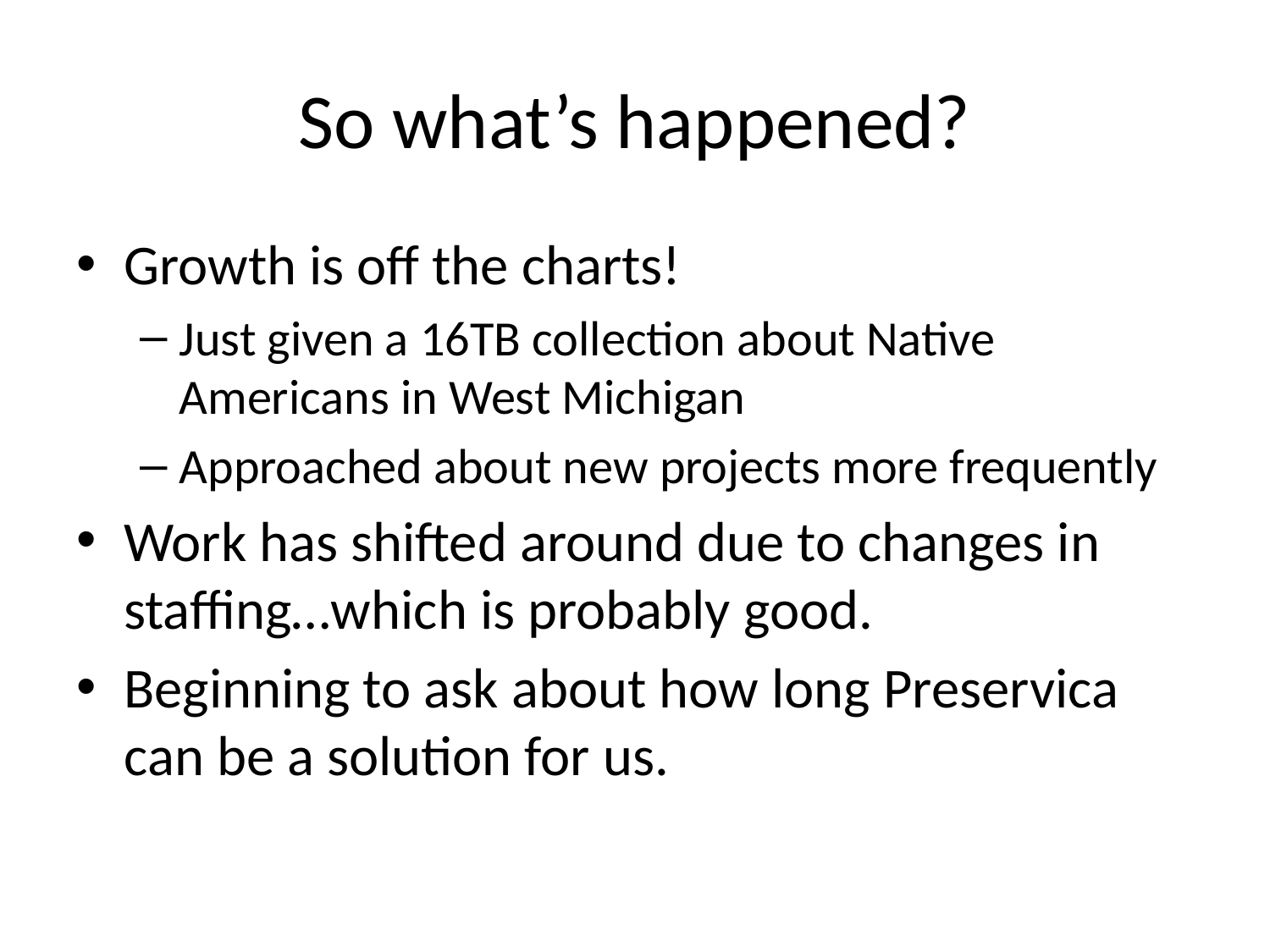

# So what’s happened?
Growth is off the charts!
Just given a 16TB collection about Native Americans in West Michigan
Approached about new projects more frequently
Work has shifted around due to changes in staffing…which is probably good.
Beginning to ask about how long Preservica can be a solution for us.